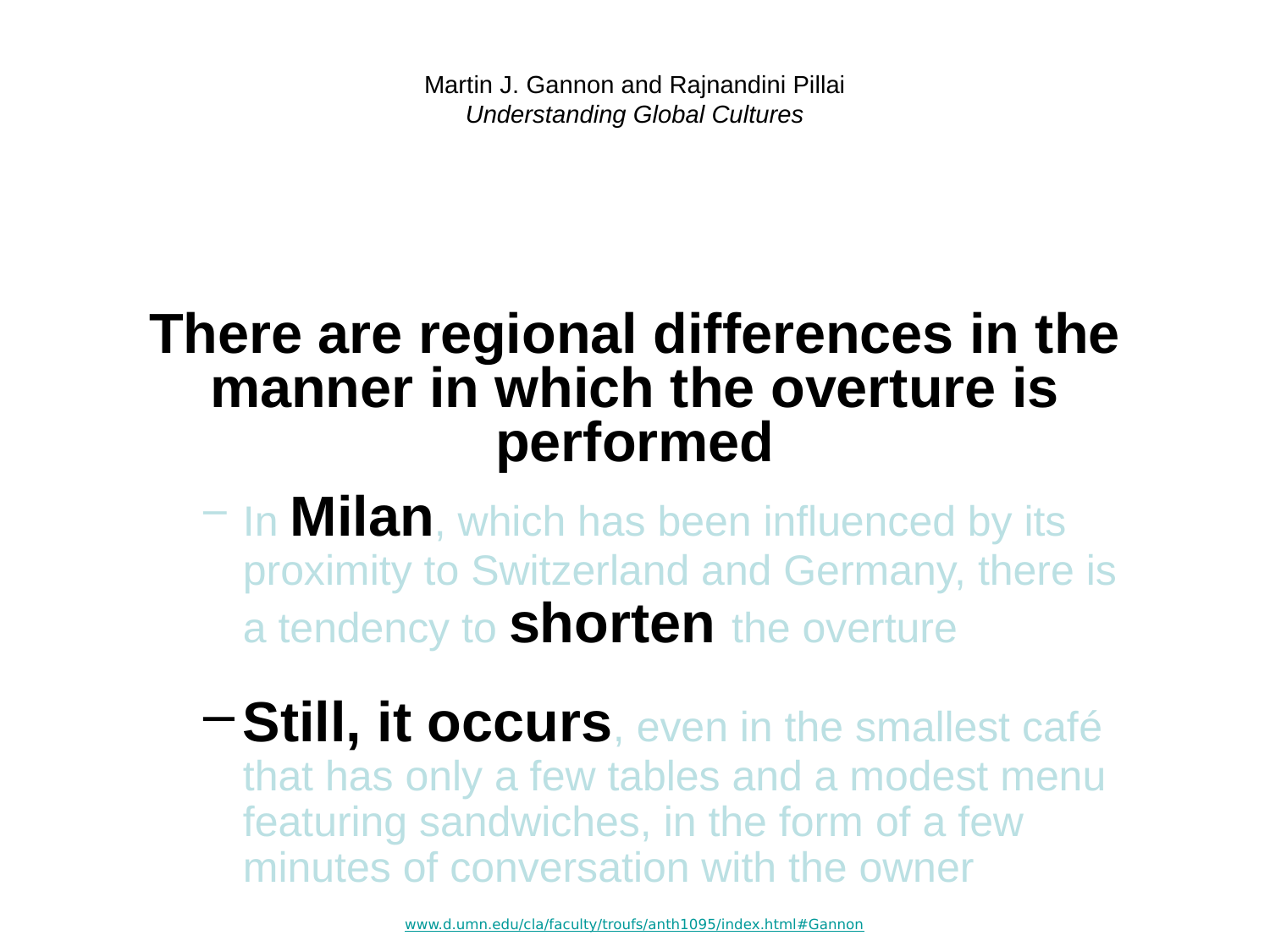

# Martin J. Gannon and Rajnandini Pillai Understanding Global Cultures

There are regional differences in the manner in which the overture is performed

In Milan, which has been influenced by its proximity to Switzerland and Germany, there is a tendency to shorten the overture

Still, it occurs, even in the smallest café that has only a few tables and a modest menu featuring sandwiches, in the form of a few minutes of conversation with the owner
www.d.umn.edu/cla/faculty/troufs/anth1095/index.html#Gannon